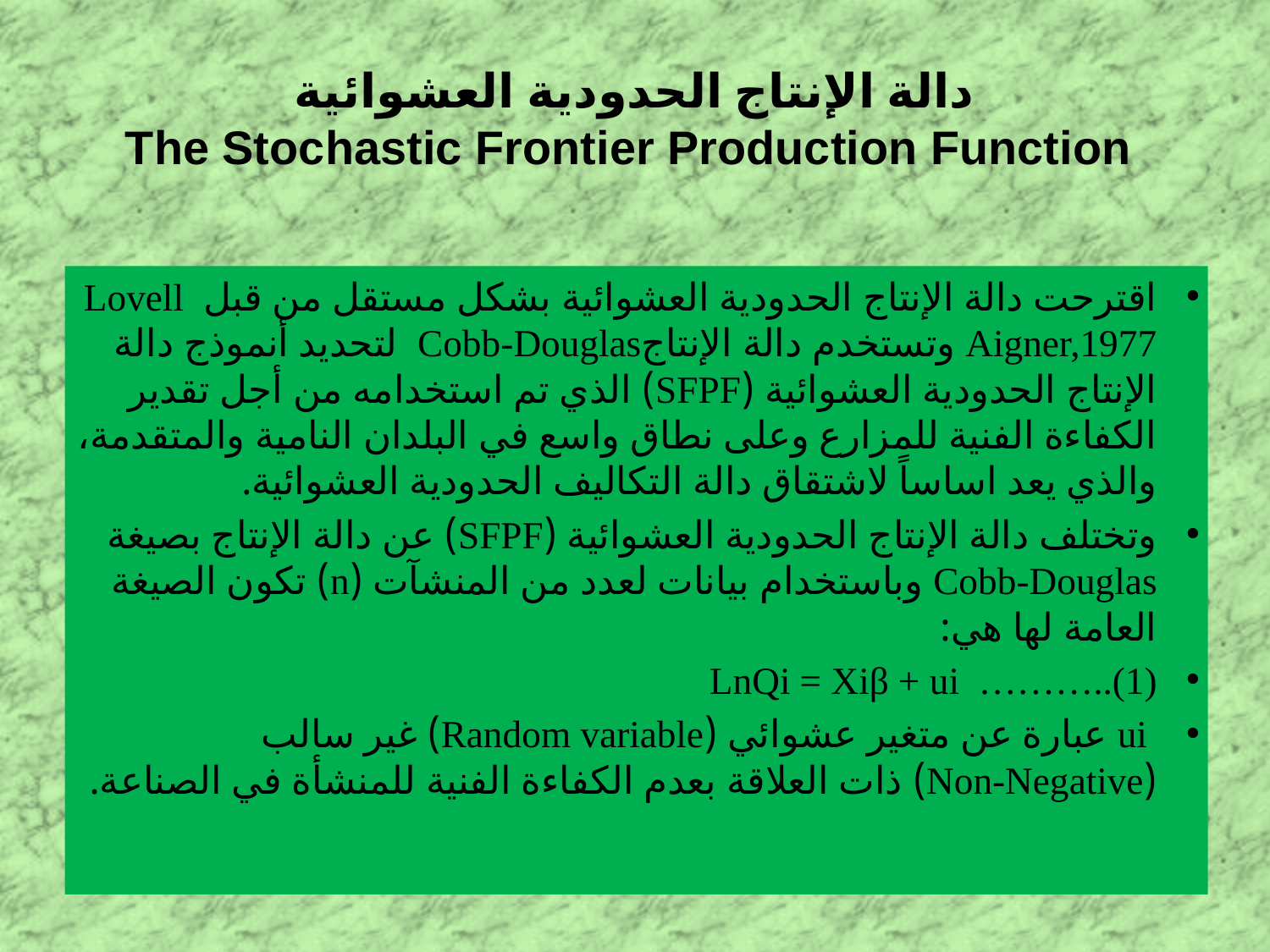

# دالة الإنتاج الحدودية العشوائية The Stochastic Frontier Production Function
اقترحت دالة الإنتاج الحدودية العشوائية بشكل مستقل من قبل Lovell  Aigner,1977 وتستخدم دالة الإنتاجCobb-Douglas  لتحديد أنموذج دالة الإنتاج الحدودية العشوائية (SFPF) الذي تم استخدامه من أجل تقدير الكفاءة الفنية للمزارع وعلى نطاق واسع في البلدان النامية والمتقدمة، والذي يعد اساساً لاشتقاق دالة التكاليف الحدودية العشوائية.
وتختلف دالة الإنتاج الحدودية العشوائية (SFPF) عن دالة الإنتاج بصيغة Cobb-Douglas وباستخدام بيانات لعدد من المنشآت (n) تكون الصيغة العامة لها هي:
LnQi = Xiβ + ui  ………..(1)
 ui عبارة عن متغير عشوائي (Random variable) غير سالب
(Non-Negative) ذات العلاقة بعدم الكفاءة الفنية للمنشأة في الصناعة.